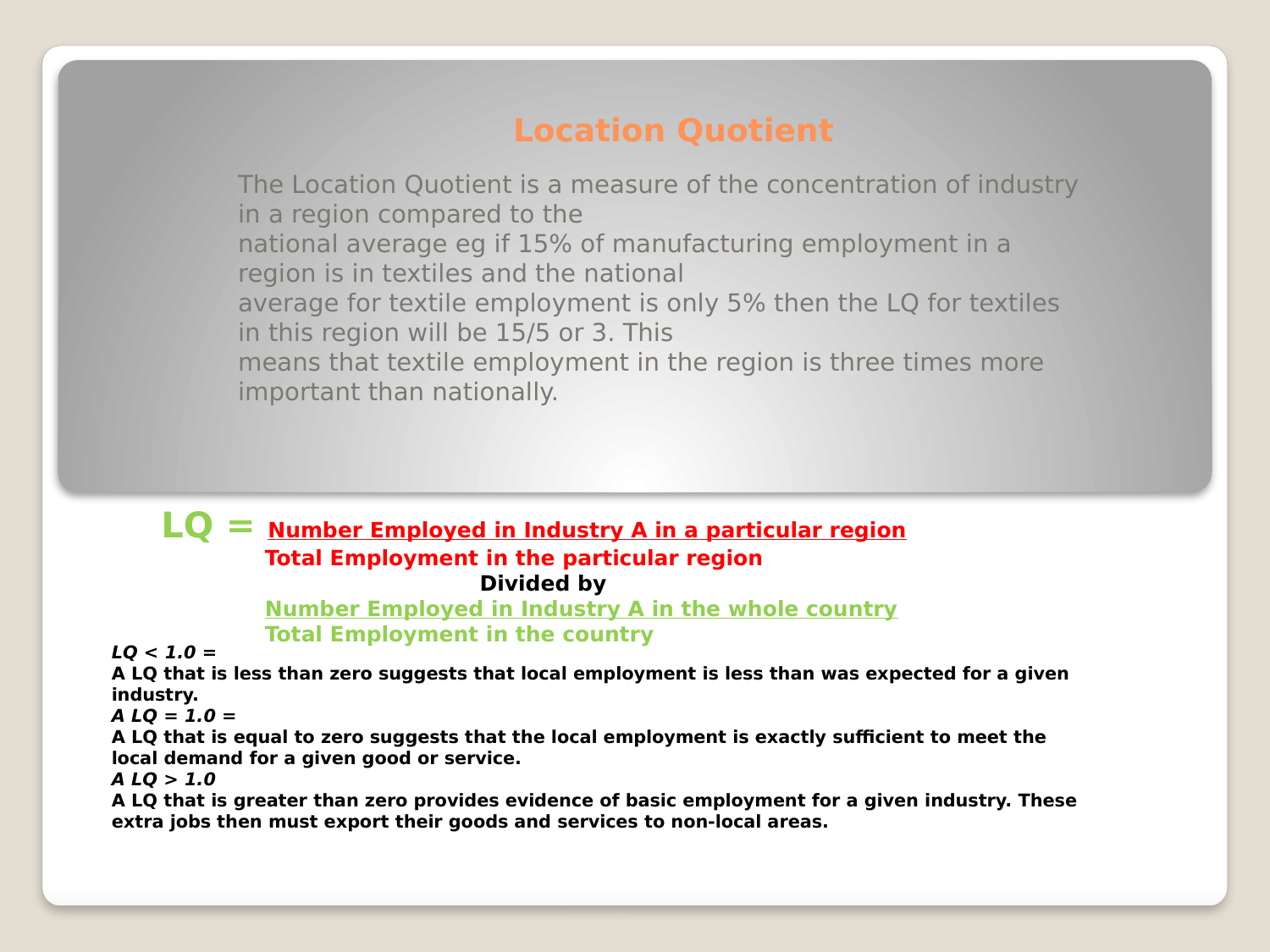

# Location Quotient
The Location Quotient is a measure of the concentration of industry in a region compared to the
national average eg if 15% of manufacturing employment in a region is in textiles and the national
average for textile employment is only 5% then the LQ for textiles in this region will be 15/5 or 3. This
means that textile employment in the region is three times more important than nationally.
LQ = Number Employed in Industry A in a particular region
              Total Employment in the particular region
                                           Divided by
              Number Employed in Industry A in the whole country
              Total Employment in the country
LQ < 1.0 =
A LQ that is less than zero suggests that local employment is less than was expected for a given industry.
A LQ = 1.0 =
A LQ that is equal to zero suggests that the local employment is exactly sufficient to meet the local demand for a given good or service.
A LQ > 1.0
A LQ that is greater than zero provides evidence of basic employment for a given industry. These extra jobs then must export their goods and services to non-local areas.